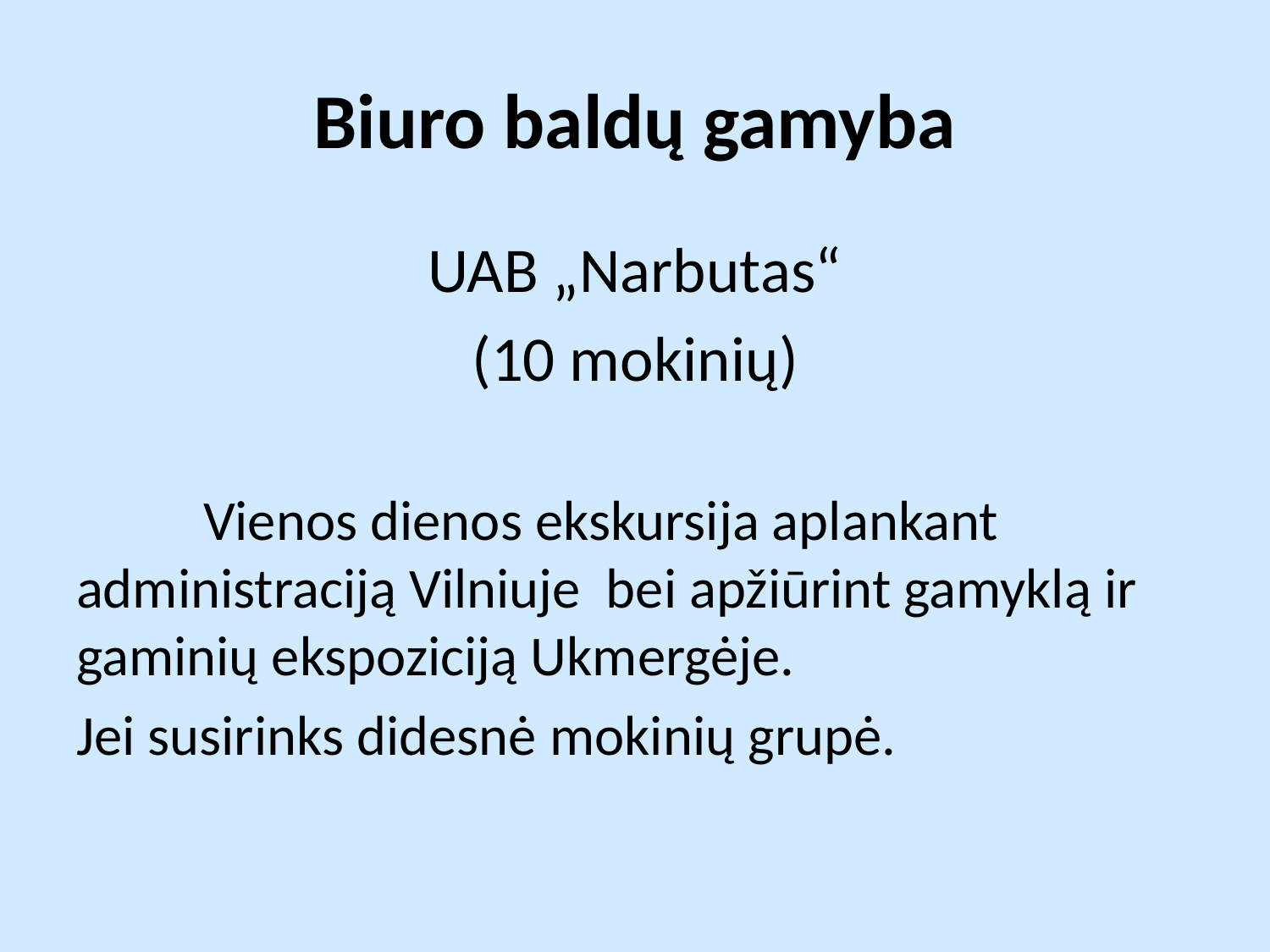

# Biuro baldų gamyba
UAB „Narbutas“
(10 mokinių)

	Vienos dienos ekskursija aplankant administraciją Vilniuje  bei apžiūrint gamyklą ir gaminių ekspoziciją Ukmergėje.
Jei susirinks didesnė mokinių grupė.